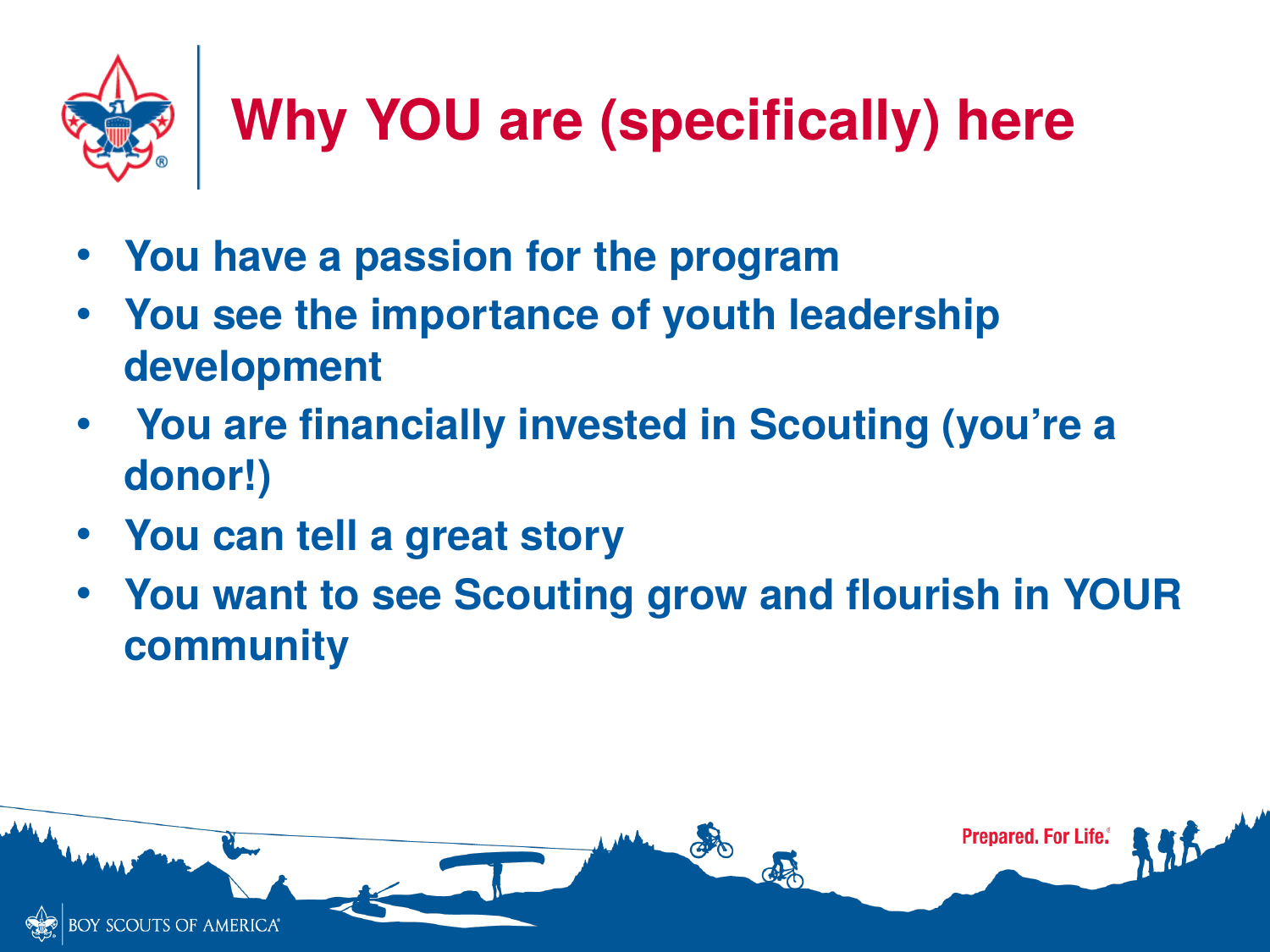

# Why YOU are (specifically) here
You have a passion for the program
You see the importance of youth leadership development
 You are financially invested in Scouting (you’re a donor!)
You can tell a great story
You want to see Scouting grow and flourish in YOUR community